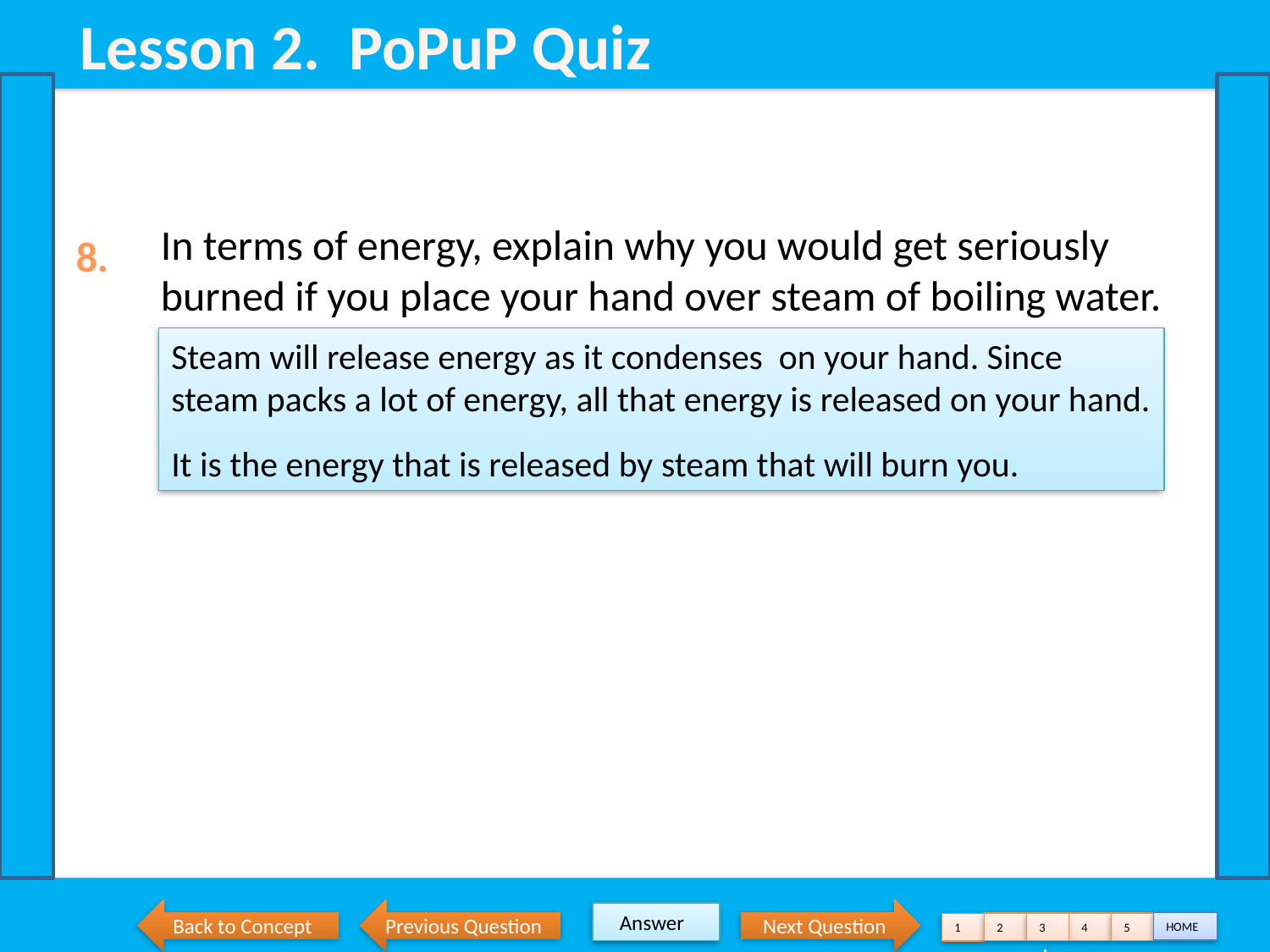

Lesson 2.  PoPuP Quiz

In terms of energy, explain why you would get seriously burned if you place your hand over steam of boiling water.
8.
Steam will release energy as it condenses  on your hand. Since steam packs a lot of energy, all that energy is released on your hand.

It is the energy that is released by steam that will burn you.

  Back to Concept
Previous Question
  Next Question
   Answer
HOME
2
3
4
5
1
        Lessons